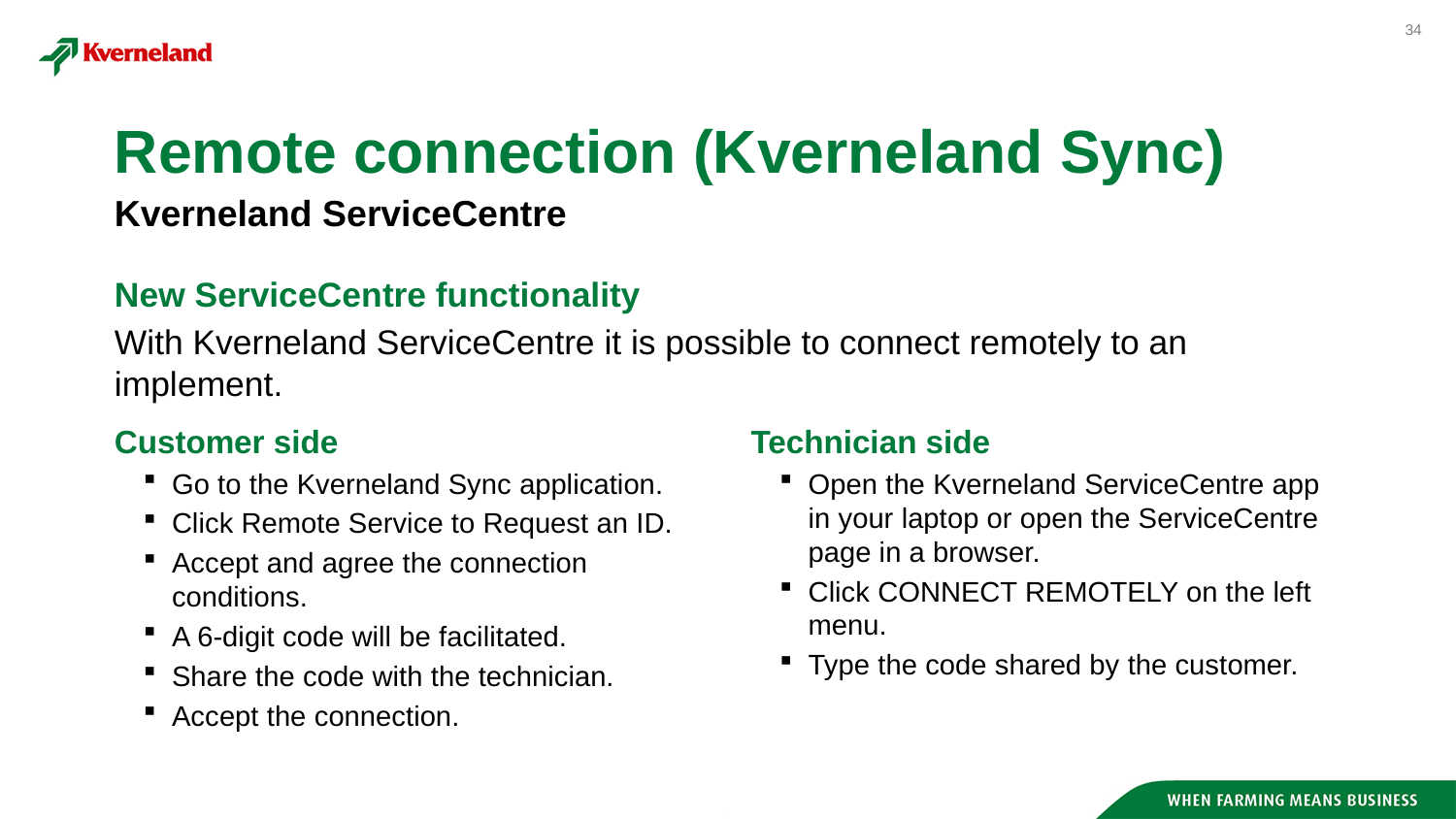

# Remote connection (Kverneland Sync)
Kverneland ServiceCentre
New ServiceCentre functionality
With Kverneland ServiceCentre it is possible to connect remotely to an implement.
Customer side
Go to the Kverneland Sync application.
Click Remote Service to Request an ID.
Accept and agree the connection conditions.
A 6-digit code will be facilitated.
Share the code with the technician.
Accept the connection.

Technician side
Open the Kverneland ServiceCentre app in your laptop or open the ServiceCentre page in a browser.
Click CONNECT REMOTELY on the left menu.
Type the code shared by the customer.